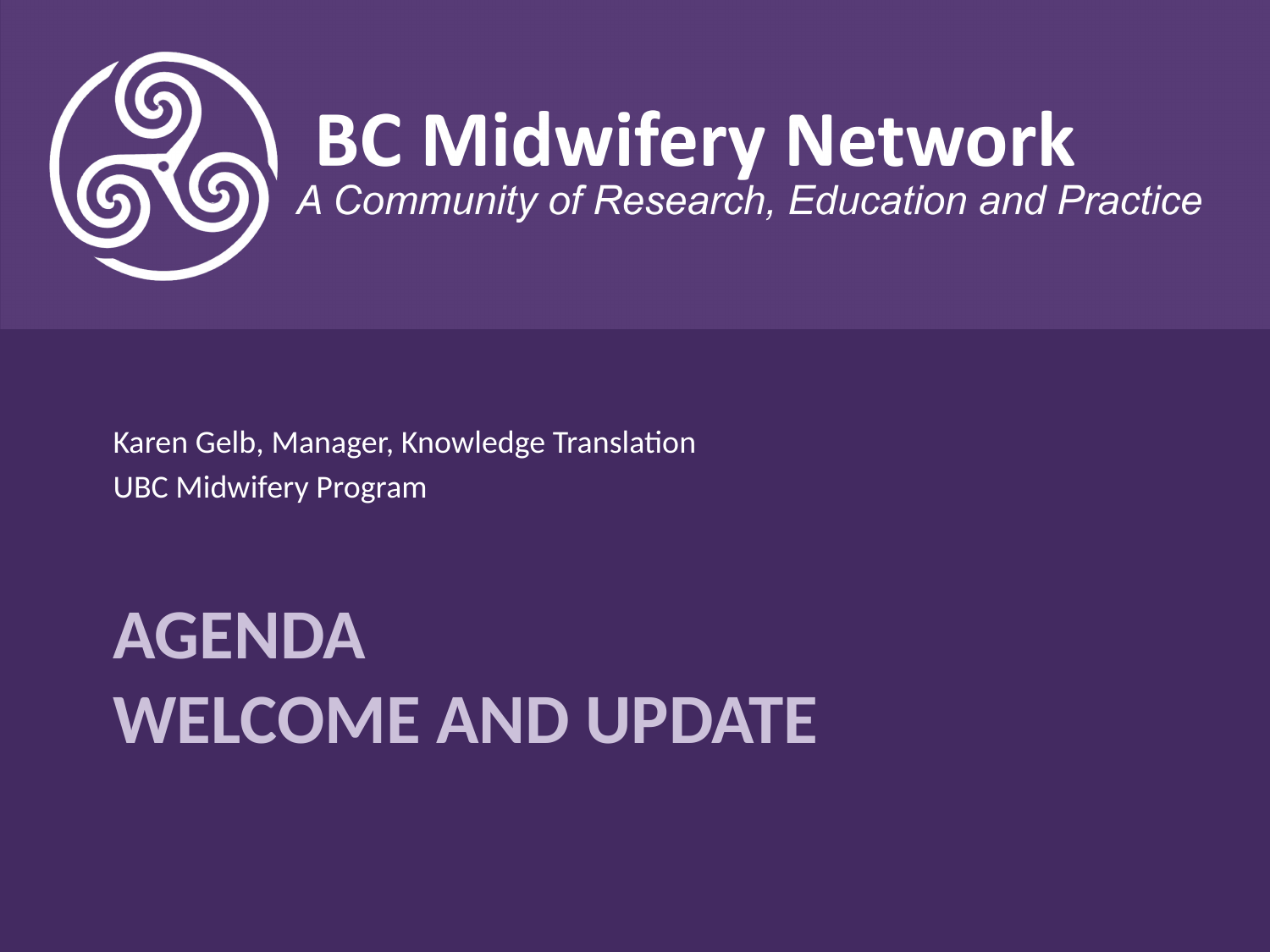

Karen Gelb, Manager, Knowledge Translation
UBC Midwifery Program
# Agenda Welcome and Update